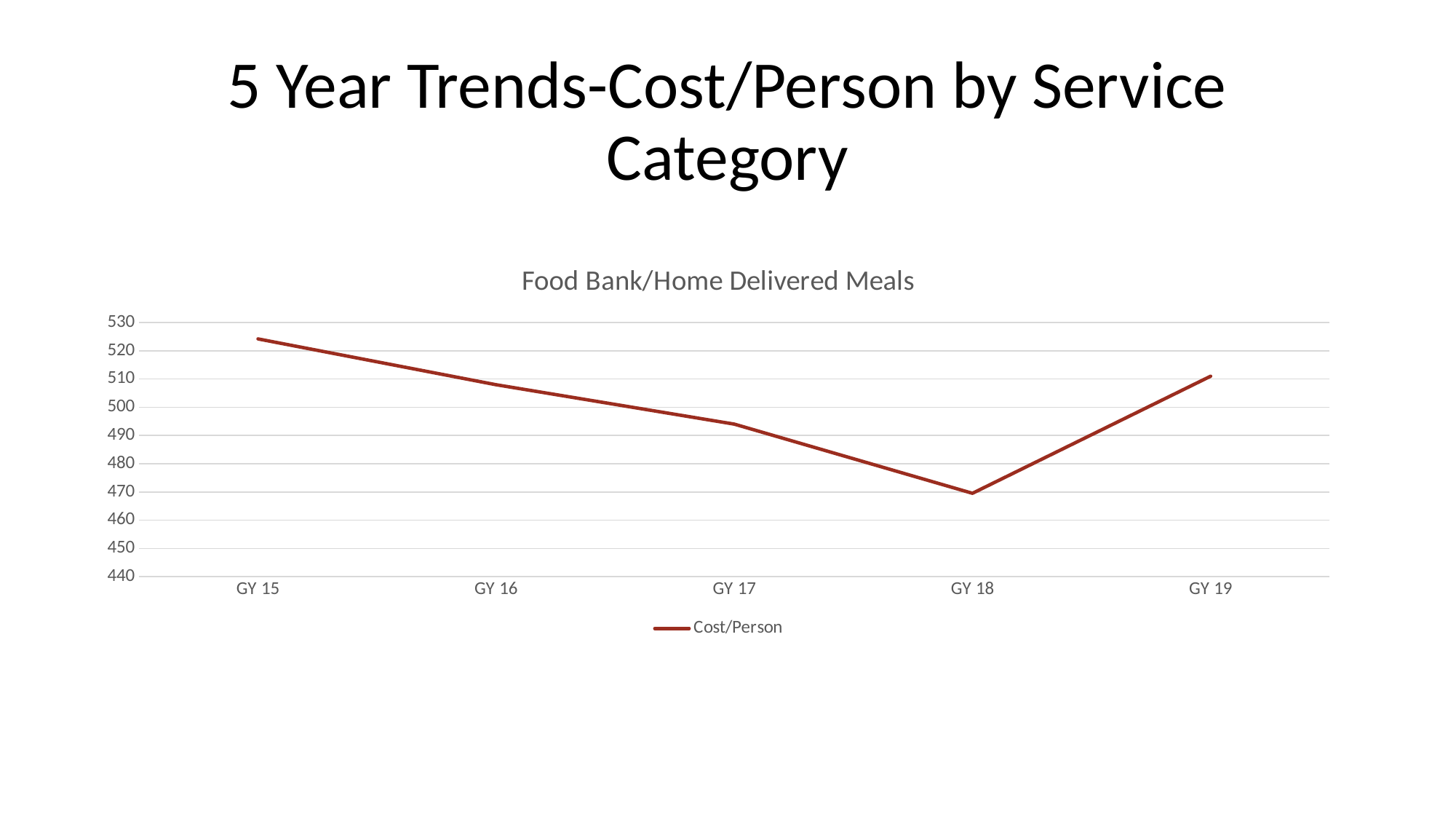

# 5 Year Trends-Cost/Person by Service Category

### Chart: Food Bank/Home Delivered Meals

| Category | Cost/Person |
|---|---|
| GY 15 | 524.2 |
| GY 16 | 507.98 |
| GY 17 | 494.03 |
| GY 18 | 469.53 |
| GY 19 | 511.0 |